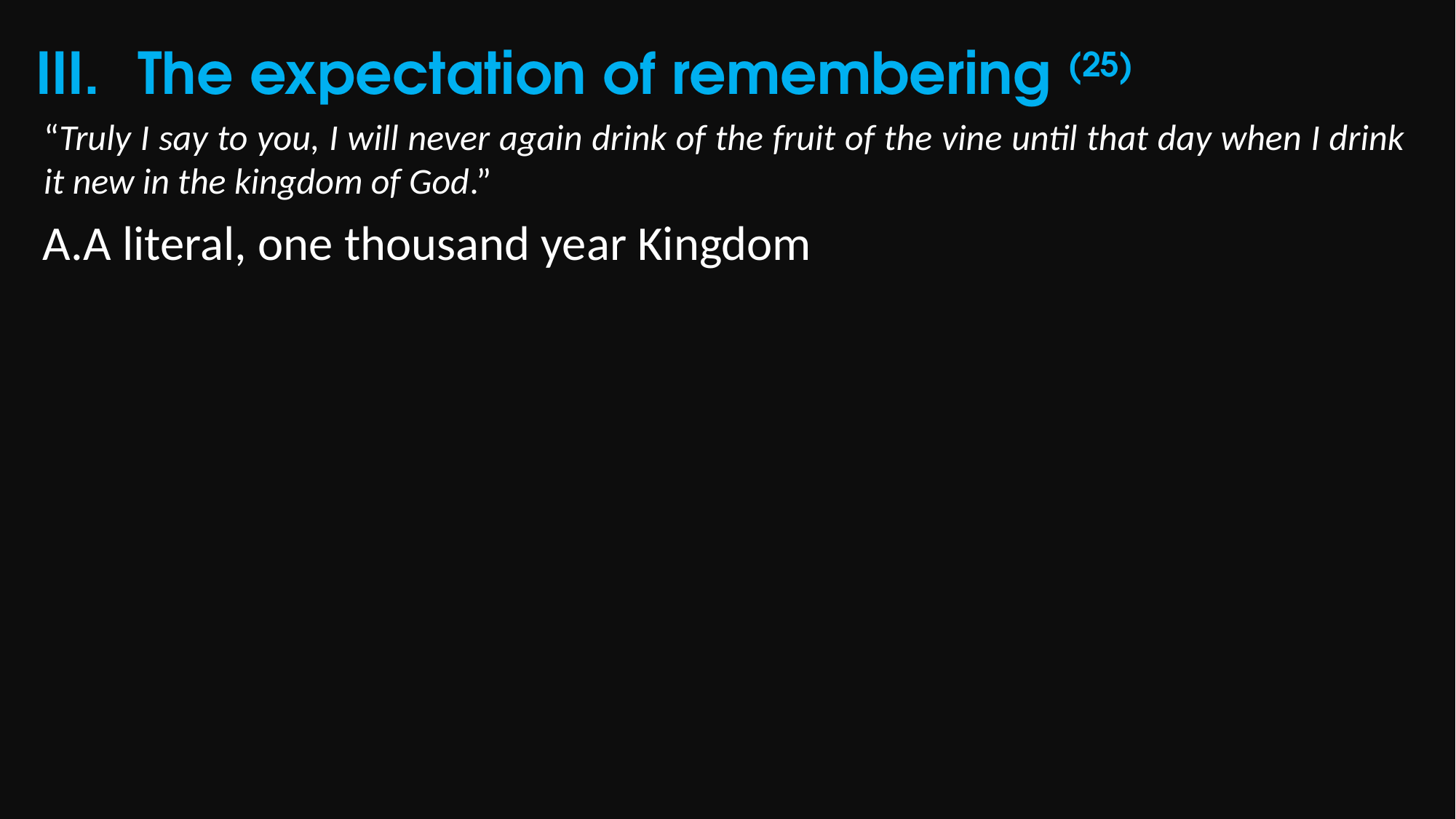

The expectation of remembering (25)
“Truly I say to you, I will never again drink of the fruit of the vine until that day when I drink it new in the kingdom of God.”
A literal, one thousand year Kingdom